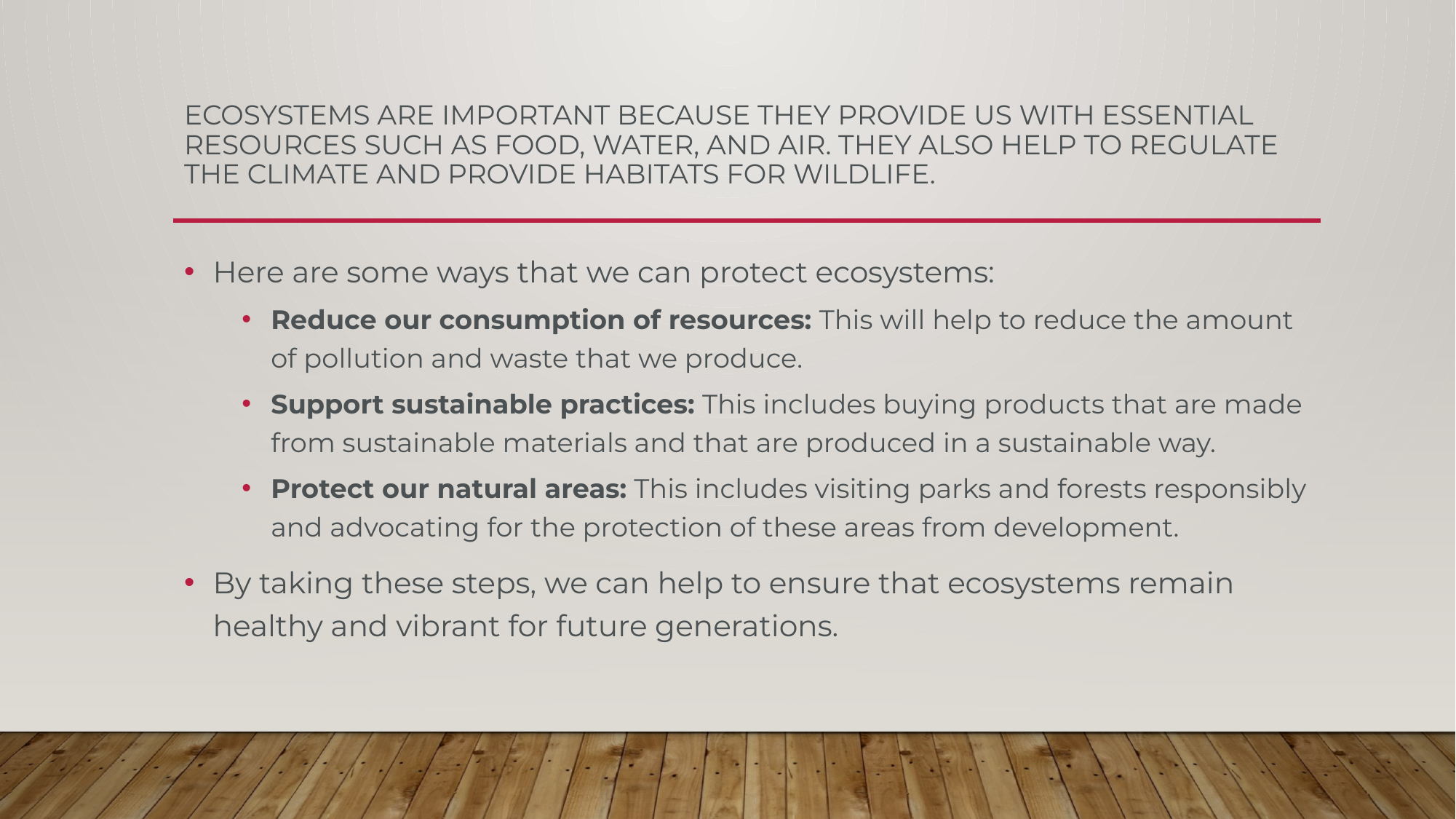

# Ecosystems are important because they provide us with essential resources such as food, water, and air. They also help to regulate the climate and provide habitats for wildlife.
Here are some ways that we can protect ecosystems:
Reduce our consumption of resources: This will help to reduce the amount of pollution and waste that we produce.
Support sustainable practices: This includes buying products that are made from sustainable materials and that are produced in a sustainable way.
Protect our natural areas: This includes visiting parks and forests responsibly and advocating for the protection of these areas from development.
By taking these steps, we can help to ensure that ecosystems remain healthy and vibrant for future generations.